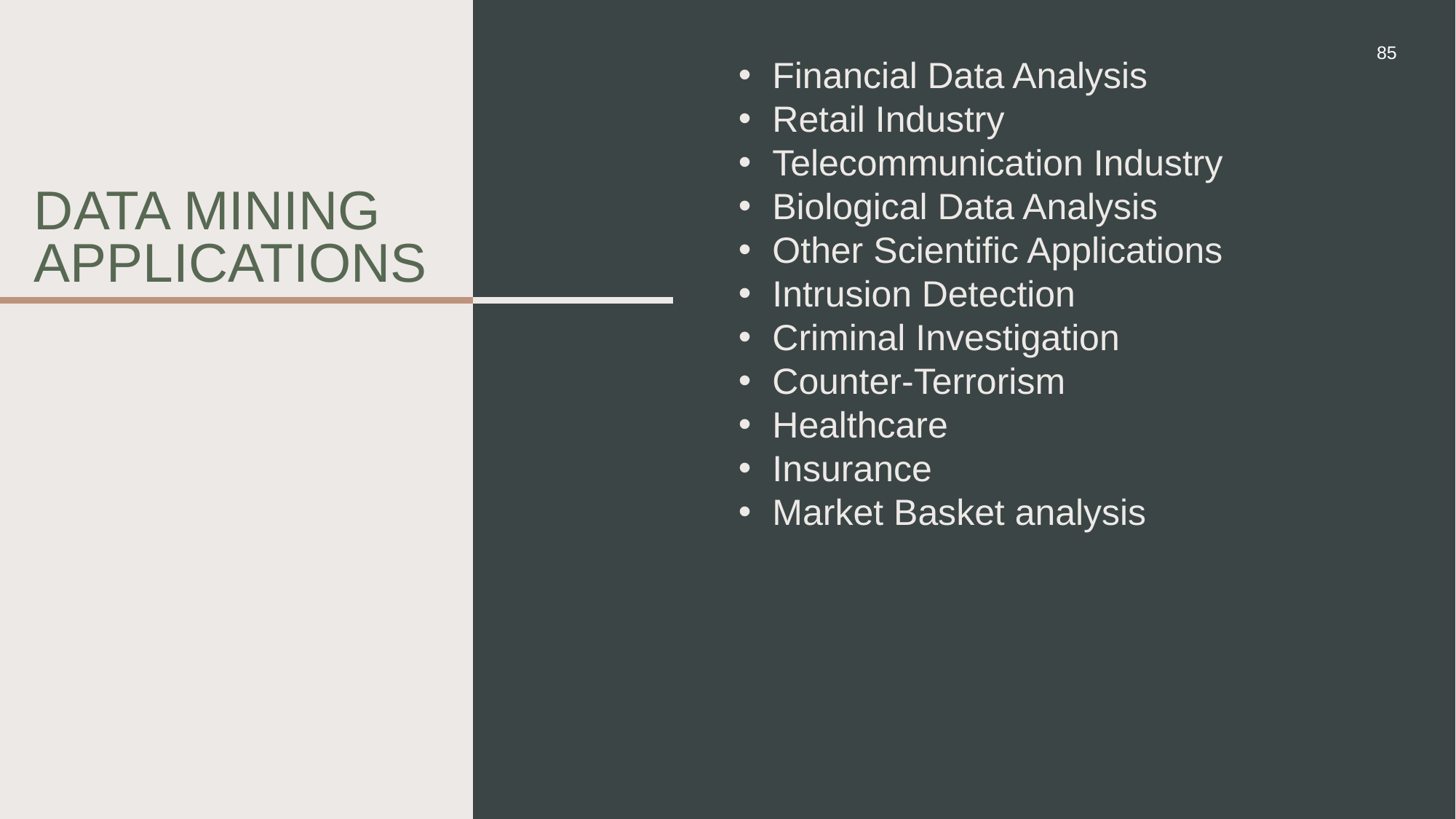

85
Financial Data Analysis
Retail Industry
Telecommunication Industry
Biological Data Analysis
Other Scientific Applications
Intrusion Detection
Criminal Investigation
Counter-Terrorism
Healthcare
Insurance
Market Basket analysis

Data mining applications